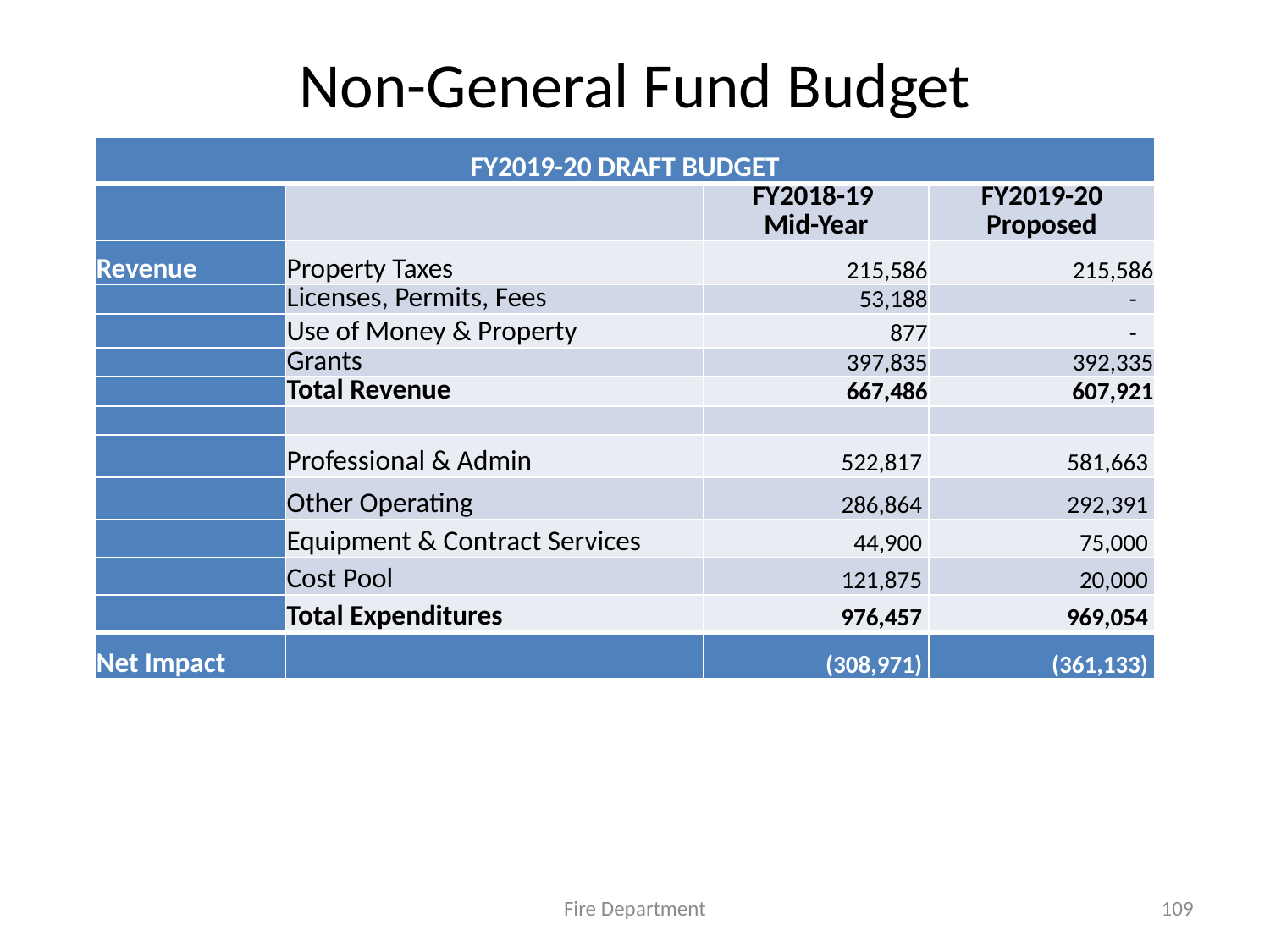

# Non-General Fund Budget
| FY2019-20 DRAFT BUDGET |  |  |  |
| --- | --- | --- | --- |
|  |  | FY2018-19 Mid-Year | FY2019-20 Proposed |
| Revenue | Property Taxes | 215,586 | 215,586 |
|  | Licenses, Permits, Fees | 53,188 | - |
|  | Use of Money & Property | 877 | - |
|  | Grants | 397,835 | 392,335 |
|  | Total Revenue | 667,486 | 607,921 |
|  |  |  |  |
|  | Professional & Admin | 522,817 | 581,663 |
|  | Other Operating | 286,864 | 292,391 |
|  | Equipment & Contract Services | 44,900 | 75,000 |
|  | Cost Pool | 121,875 | 20,000 |
|  | Total Expenditures | 976,457 | 969,054 |
| Net Impact |  | (308,971) | (361,133) |
Fire Department
109